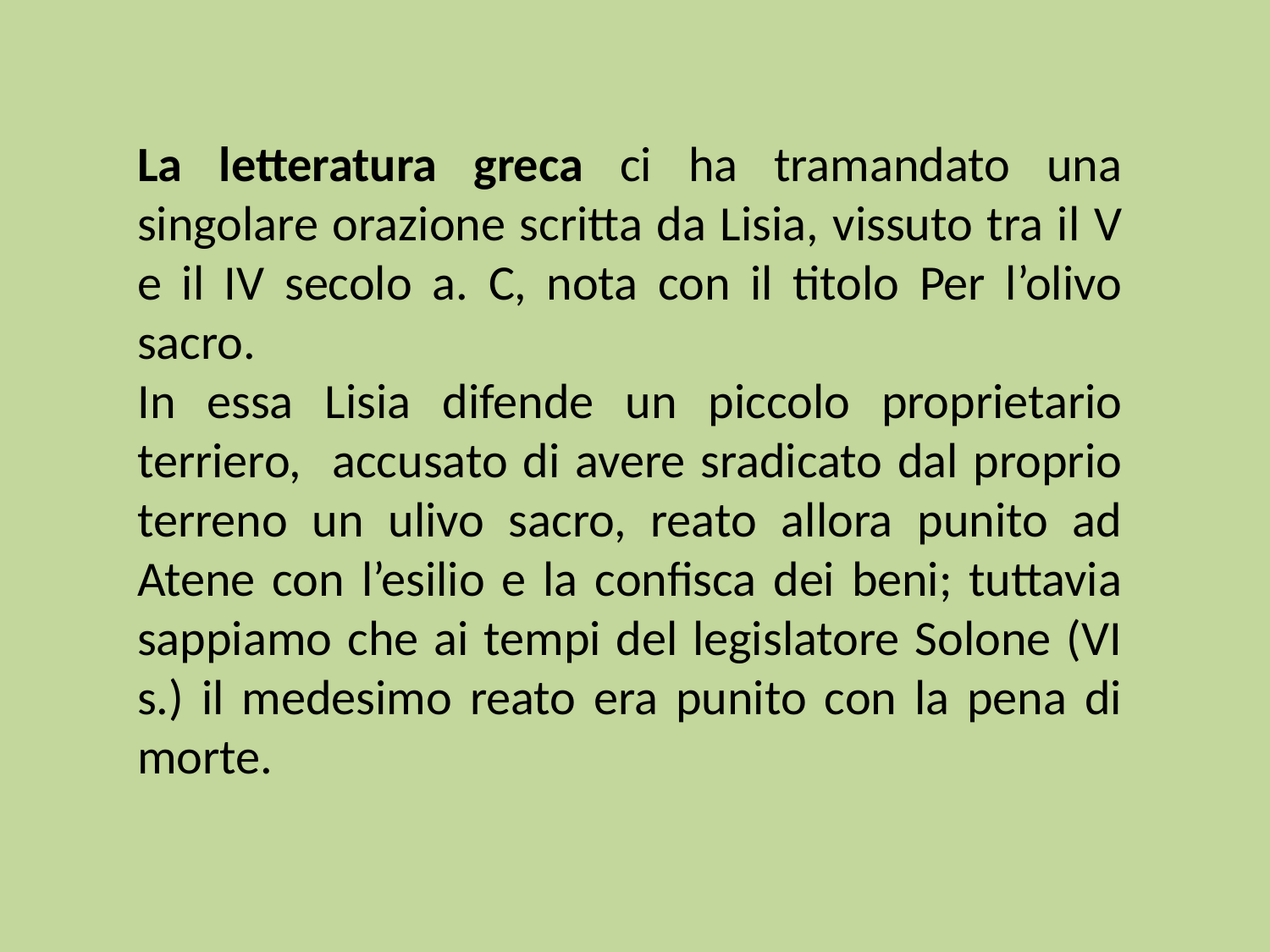

La letteratura greca ci ha tramandato una singolare orazione scritta da Lisia, vissuto tra il V e il IV secolo a. C, nota con il titolo Per l’olivo sacro.
In essa Lisia difende un piccolo proprietario terriero,  accusato di avere sradicato dal proprio terreno un ulivo sacro, reato allora punito ad Atene con l’esilio e la confisca dei beni; tuttavia sappiamo che ai tempi del legislatore Solone (VI s.) il medesimo reato era punito con la pena di morte.